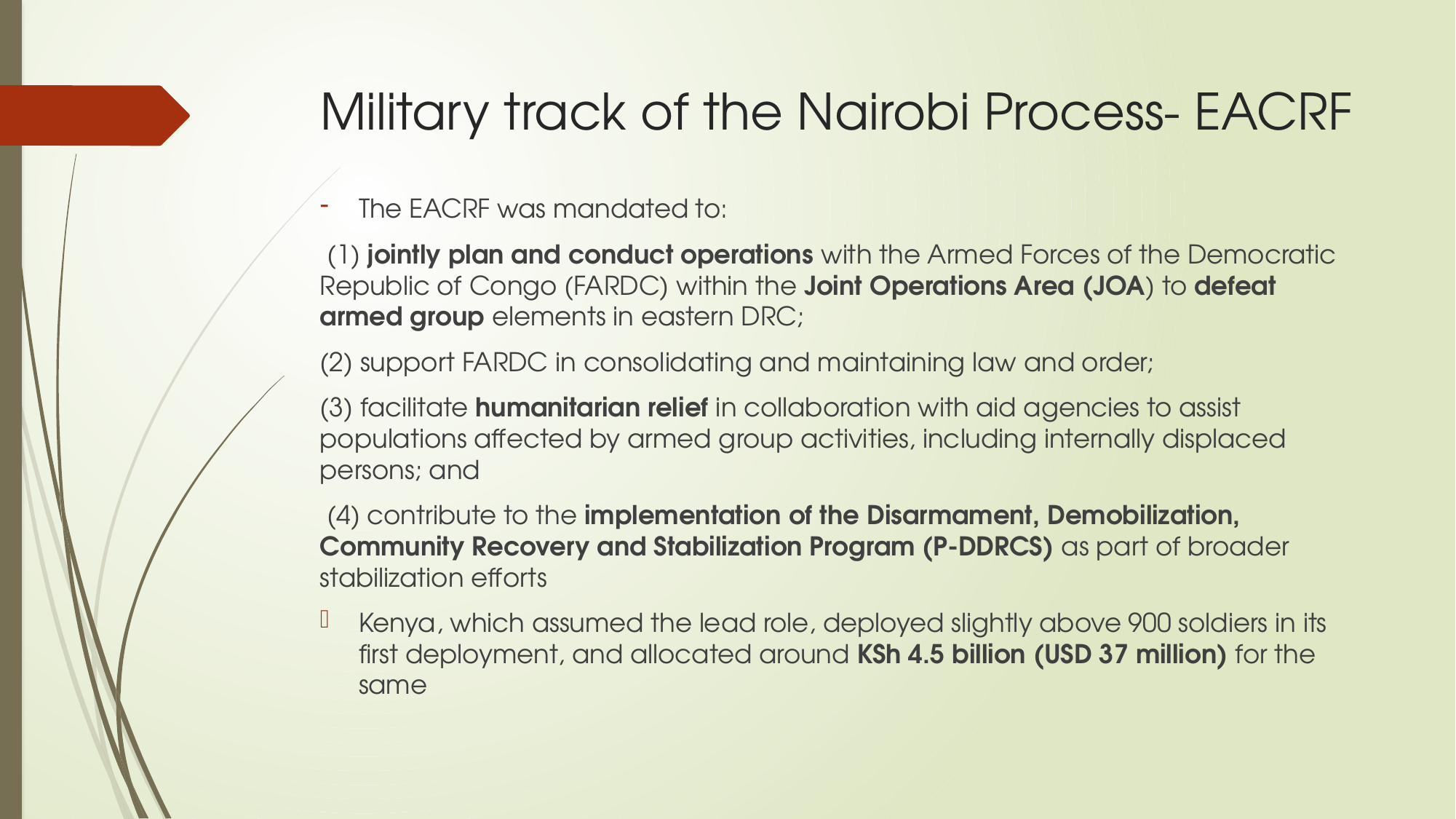

# Military track of the Nairobi Process- EACRF
The EACRF was mandated to:
 (1) jointly plan and conduct operations with the Armed Forces of the Democratic Republic of Congo (FARDC) within the Joint Operations Area (JOA) to defeat armed group elements in eastern DRC;
(2) support FARDC in consolidating and maintaining law and order;
(3) facilitate humanitarian relief in collaboration with aid agencies to assist populations affected by armed group activities, including internally displaced persons; and
 (4) contribute to the implementation of the Disarmament, Demobilization, Community Recovery and Stabilization Program (P-DDRCS) as part of broader stabilization efforts
Kenya, which assumed the lead role, deployed slightly above 900 soldiers in its first deployment, and allocated around KSh 4.5 billion (USD 37 million) for the same